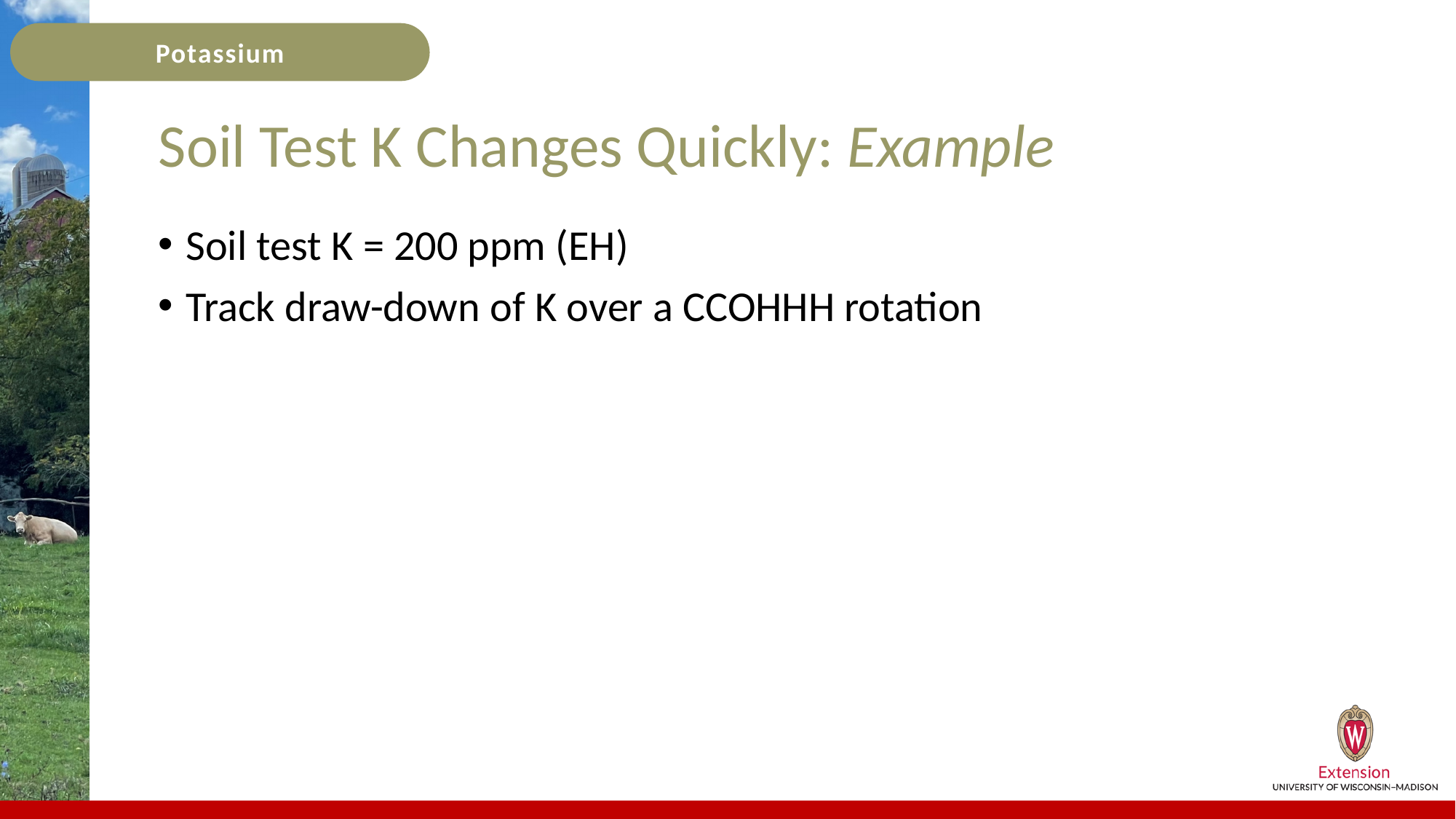

# Soil Test K Changes Quickly: Example
Soil test K = 200 ppm (EH)
Track draw-down of K over a CCOHHH rotation